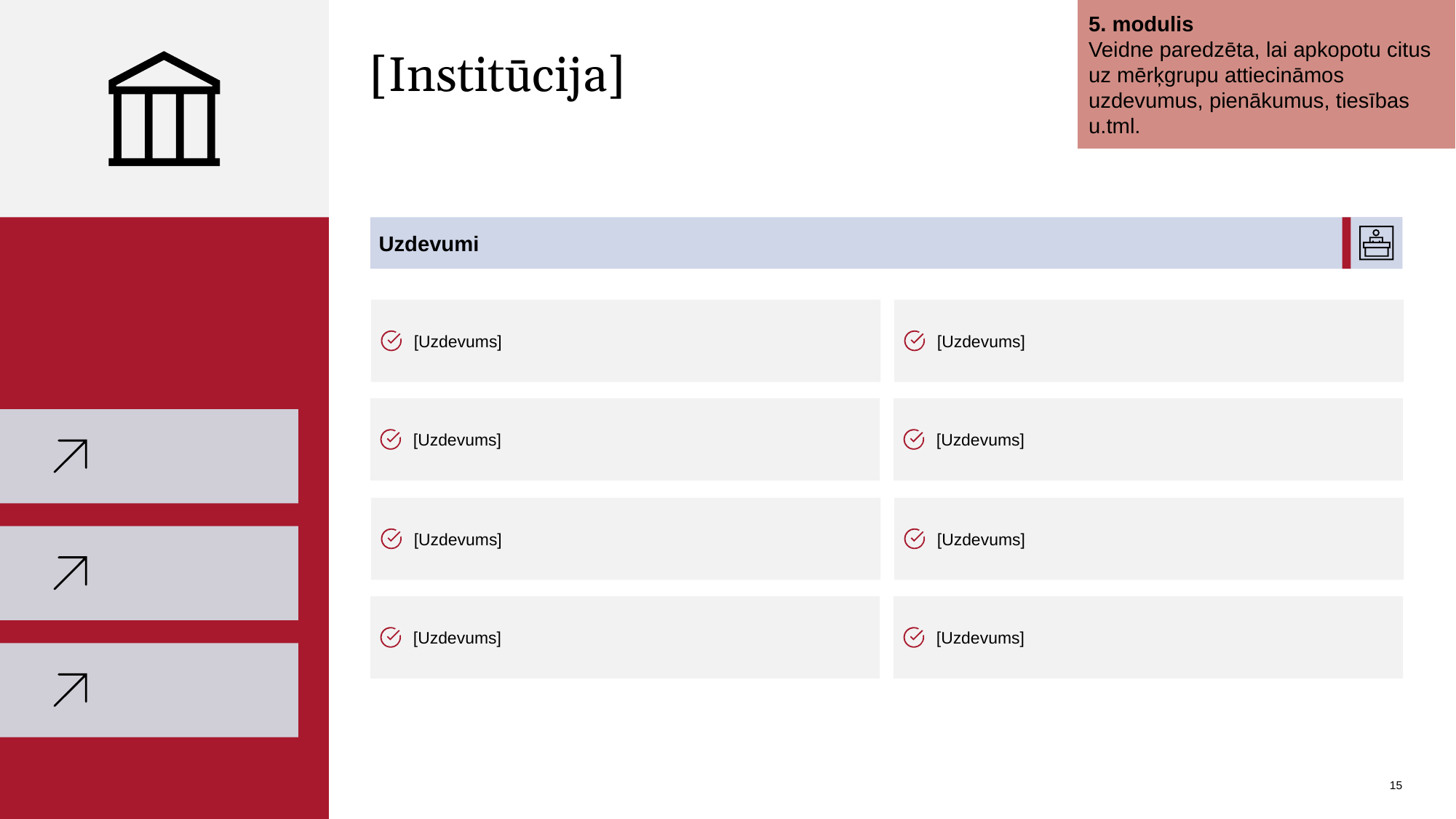

5. modulis
Veidne paredzēta, lai apkopotu citus uz mērķgrupu attiecināmos uzdevumus, pienākumus, tiesības u.tml.

# [Institūcija]

Uzdevumi

[Uzdevums]
[Uzdevums]

[Uzdevums]
[Uzdevums]

[Uzdevums]
[Uzdevums]

[Uzdevums]
[Uzdevums]

15